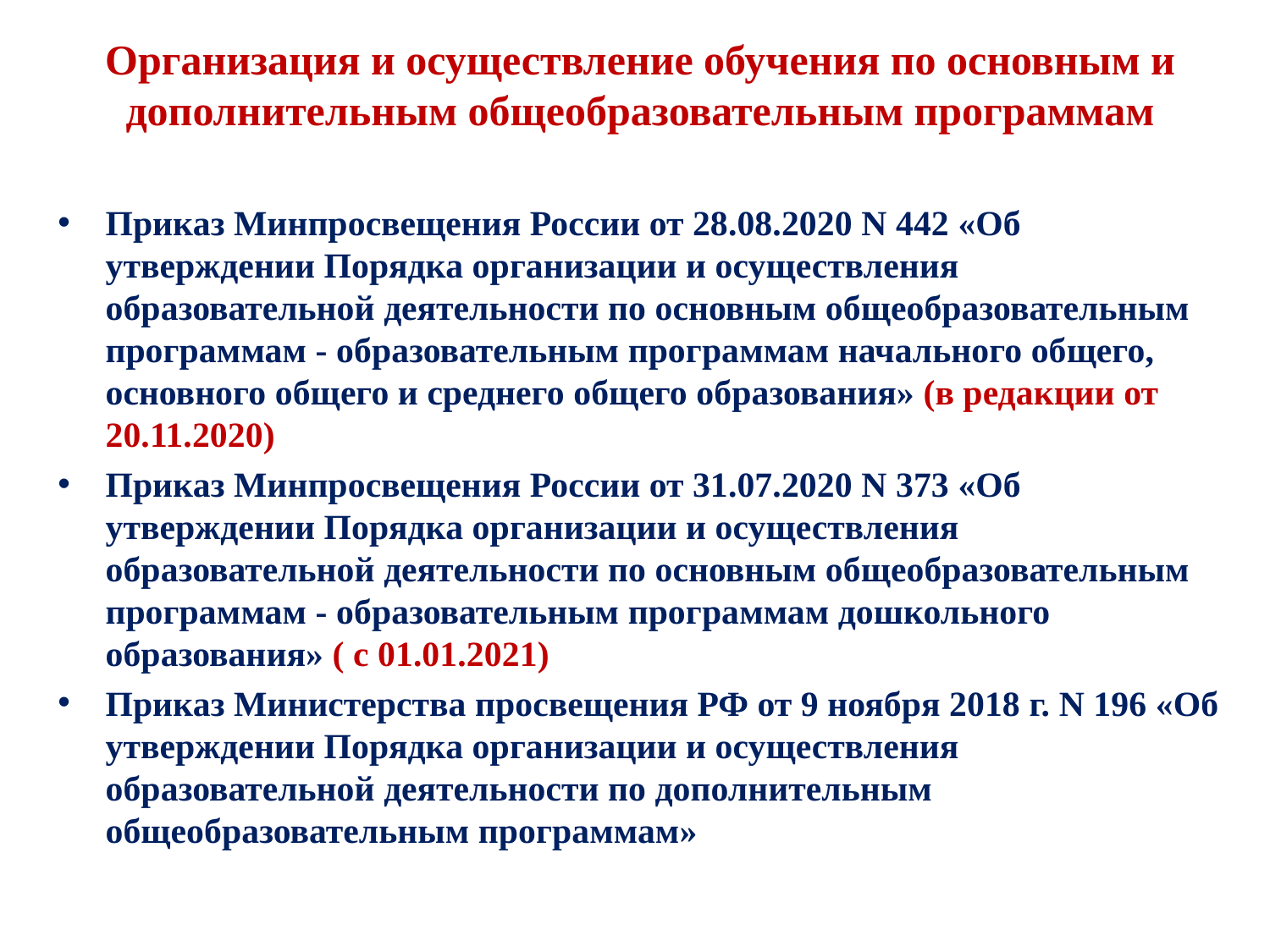

Организация и осуществление обучения по основным и дополнительным общеобразовательным программам

Приказ Минпросвещения России от 28.08.2020 N 442 «Об утверждении Порядка организации и осуществления образовательной деятельности по основным общеобразовательным программам - образовательным программам начального общего, основного общего и среднего общего образования» (в редакции от 20.11.2020)
Приказ Минпросвещения России от 31.07.2020 N 373 «Об утверждении Порядка организации и осуществления образовательной деятельности по основным общеобразовательным программам - образовательным программам дошкольного образования» ( с 01.01.2021)
Приказ Министерства просвещения РФ от 9 ноября 2018 г. N 196 «Об утверждении Порядка организации и осуществления образовательной деятельности по дополнительным общеобразовательным программам»